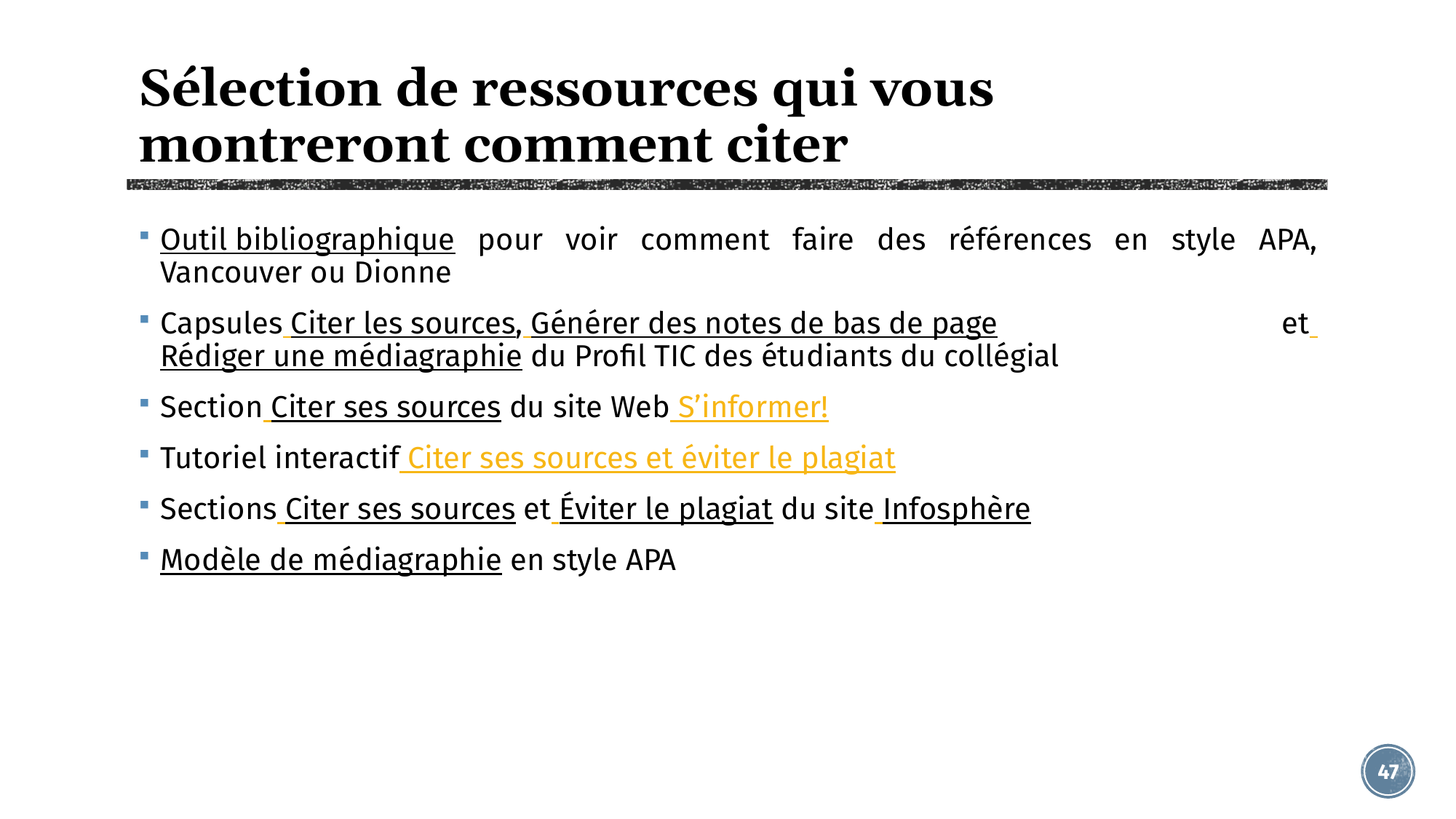

# Sélection de ressources qui vous montreront comment citer
Outil bibliographique pour voir comment faire des références en style APA, Vancouver ou Dionne
Capsules Citer les sources, Générer des notes de bas de page et Rédiger une médiagraphie du Profil TIC des étudiants du collégial
Section Citer ses sources du site Web S’informer!
Tutoriel interactif Citer ses sources et éviter le plagiat
Sections Citer ses sources et Éviter le plagiat du site Infosphère
Modèle de médiagraphie en style APA

47